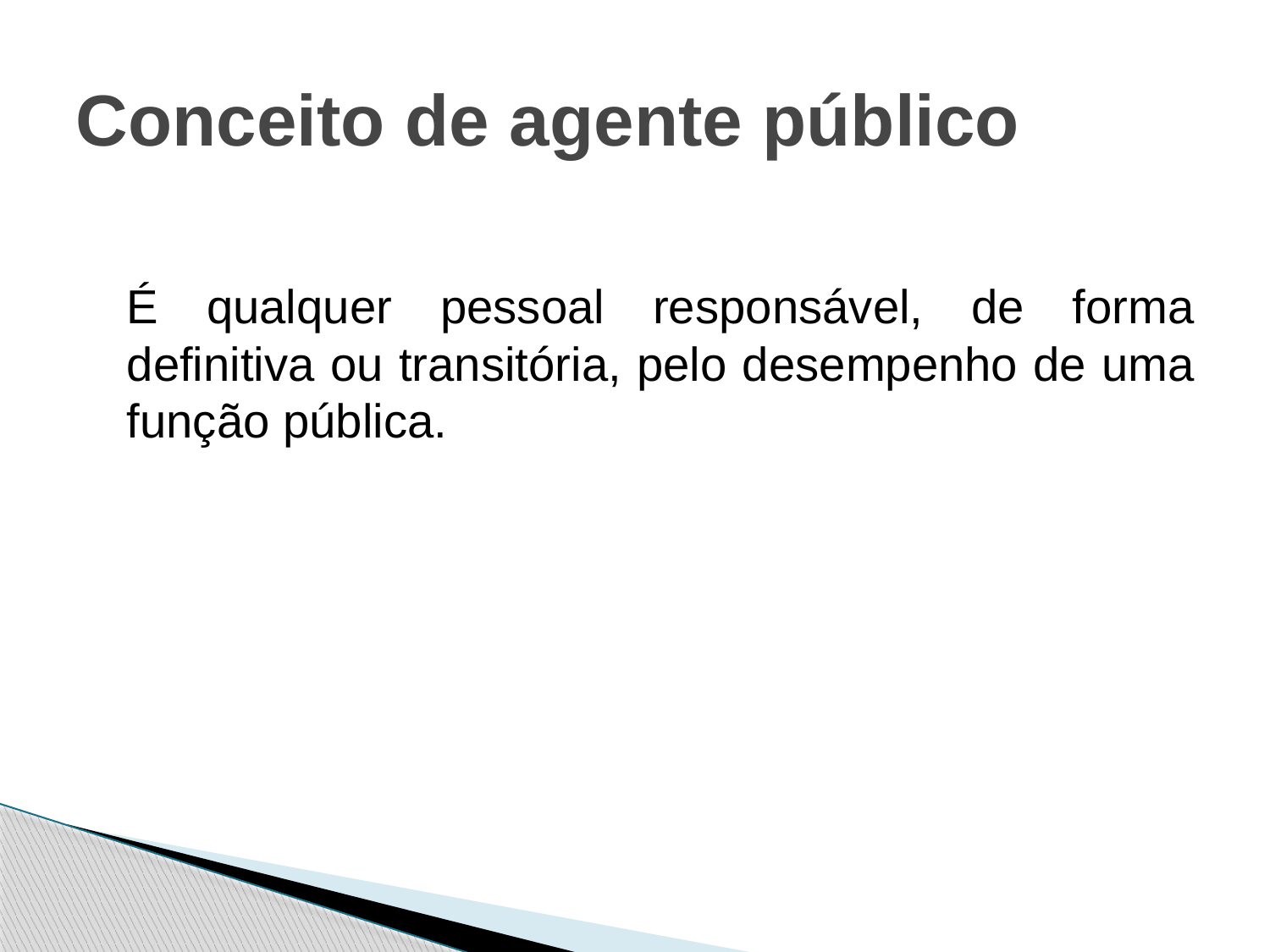

# Conceito de agente público

	É qualquer pessoal responsável, de forma definitiva ou transitória, pelo desempenho de uma função pública.